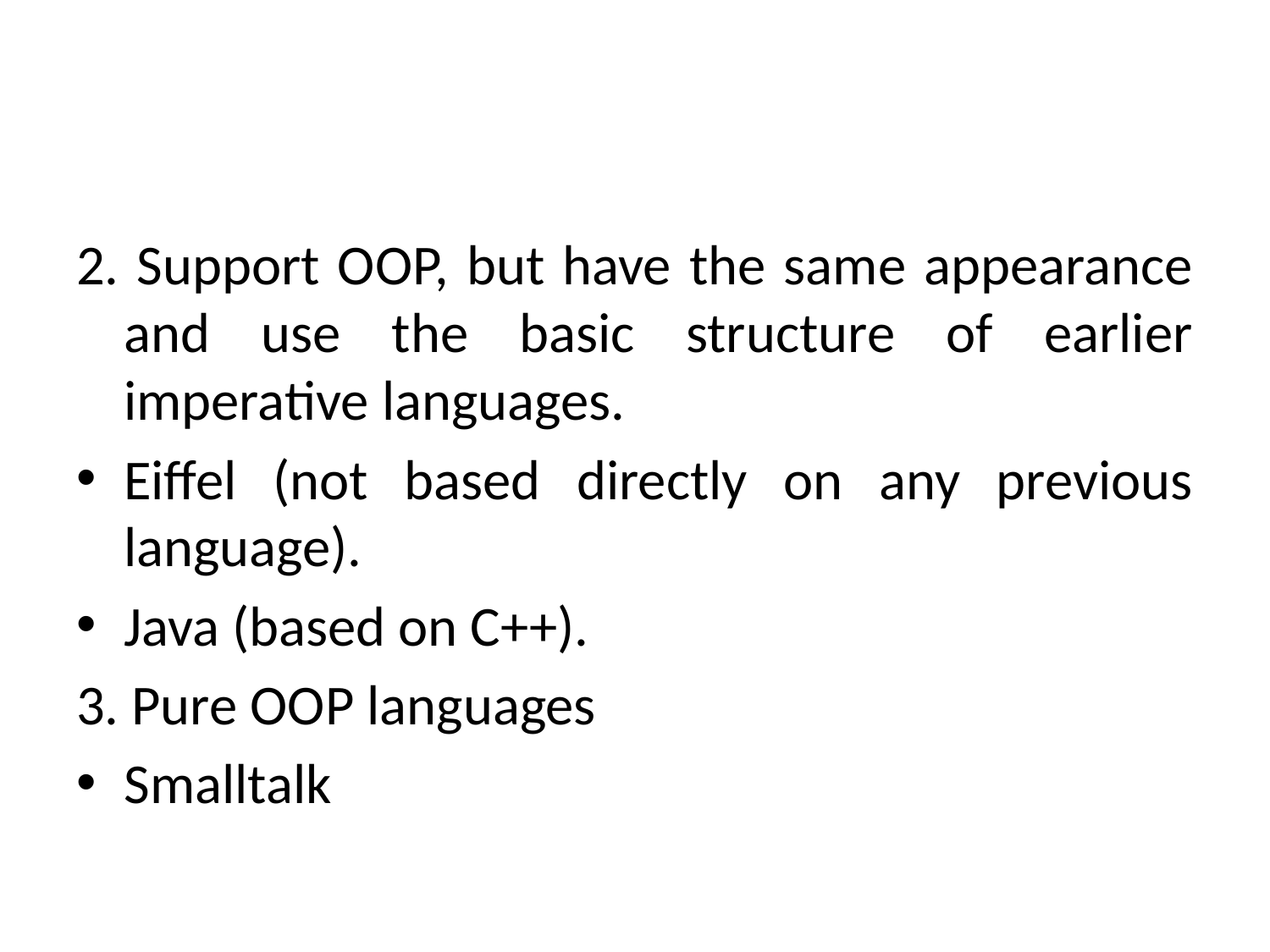

#
2. Support OOP, but have the same appearance and use the basic structure of earlier imperative languages.
Eiffel (not based directly on any previous language).
Java (based on C++).
3. Pure OOP languages
Smalltalk